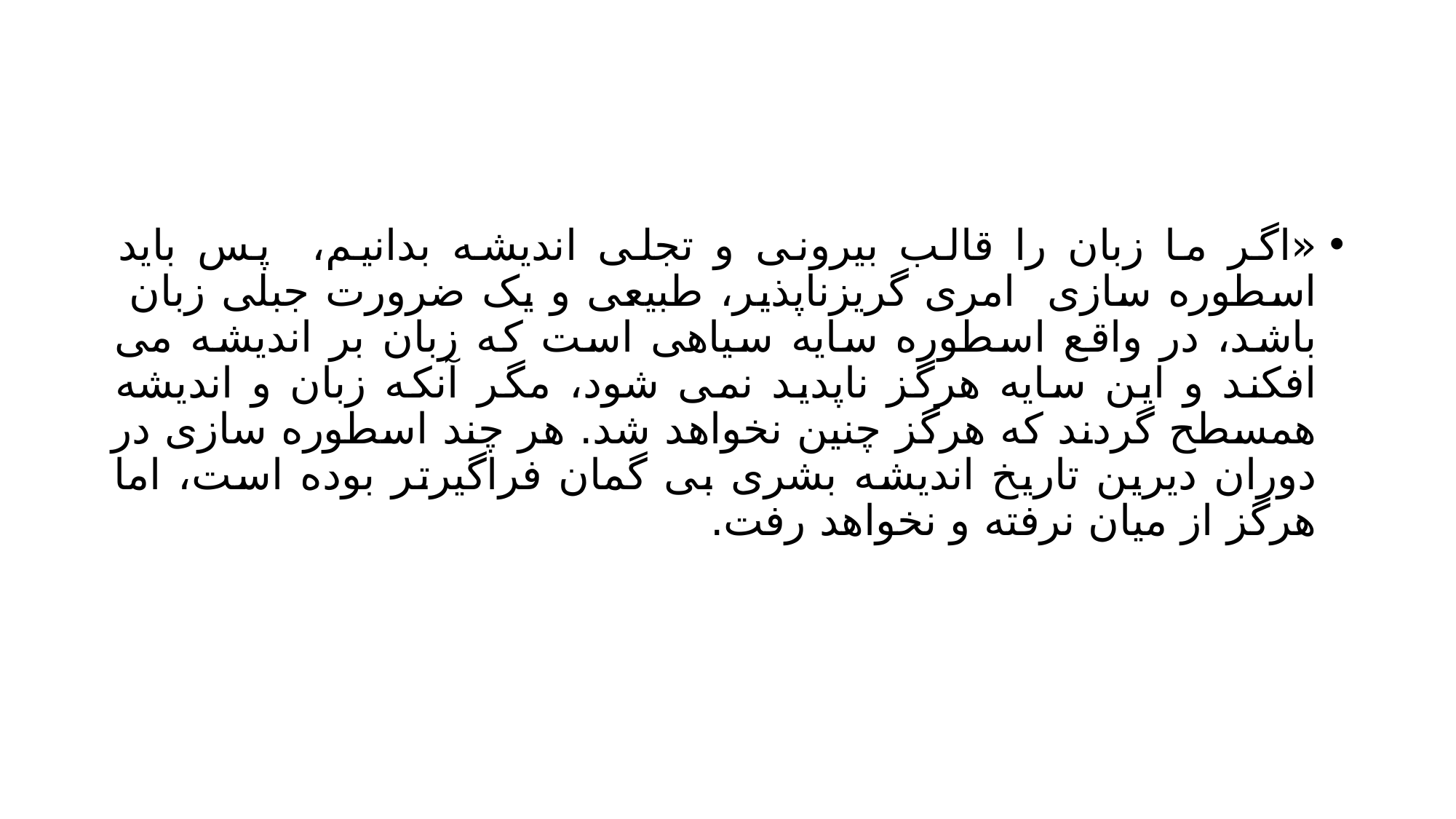

#
«اگر ما زبان را قالب بیرونی و تجلی اندیشه بدانیم،  پس باید اسطوره سازی  امری گریزناپذیر، طبیعی و یک ضرورت جبلی زبان  باشد، در واقع اسطوره سایه سیاهی است که زبان بر اندیشه می افکند و این سایه هرگز ناپدید نمی شود، مگر آنکه زبان و اندیشه همسطح گردند که هرگز چنین نخواهد شد. هر چند اسطوره سازی در دوران دیرین تاریخ اندیشه بشری بی گمان فراگیرتر بوده است، اما هرگز از میان نرفته و نخواهد رفت.